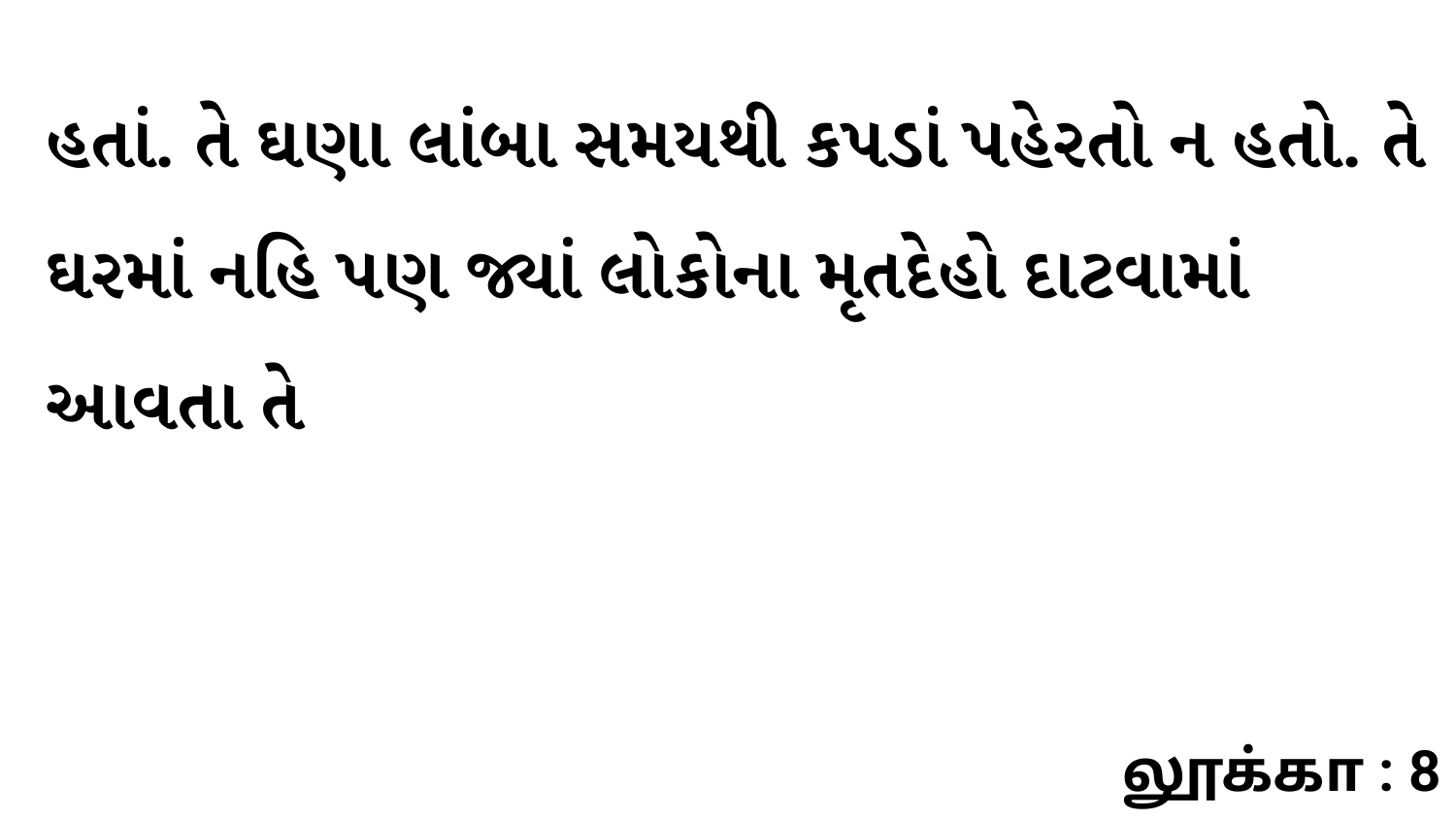

હતાં. તે ઘણા લાંબા સમયથી કપડાં પહેરતો ન હતો. તે ઘરમાં નહિ પણ જ્યાં લોકોના મૃતદેહો દાટવામાં આવતા તે
லூக்கா : 8